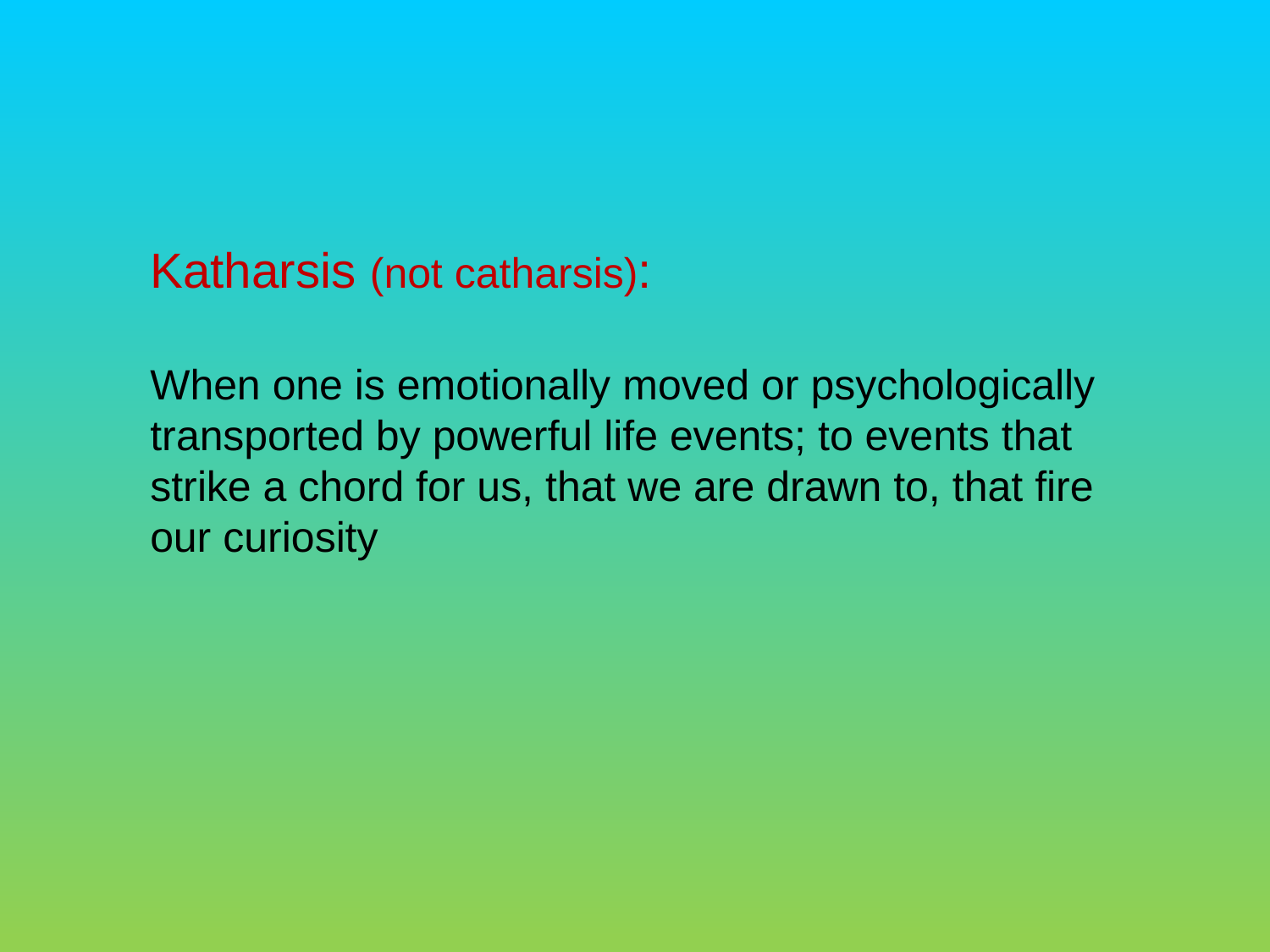

Katharsis (not catharsis):

When one is emotionally moved or psychologically transported by powerful life events; to events that strike a chord for us, that we are drawn to, that fire our curiosity